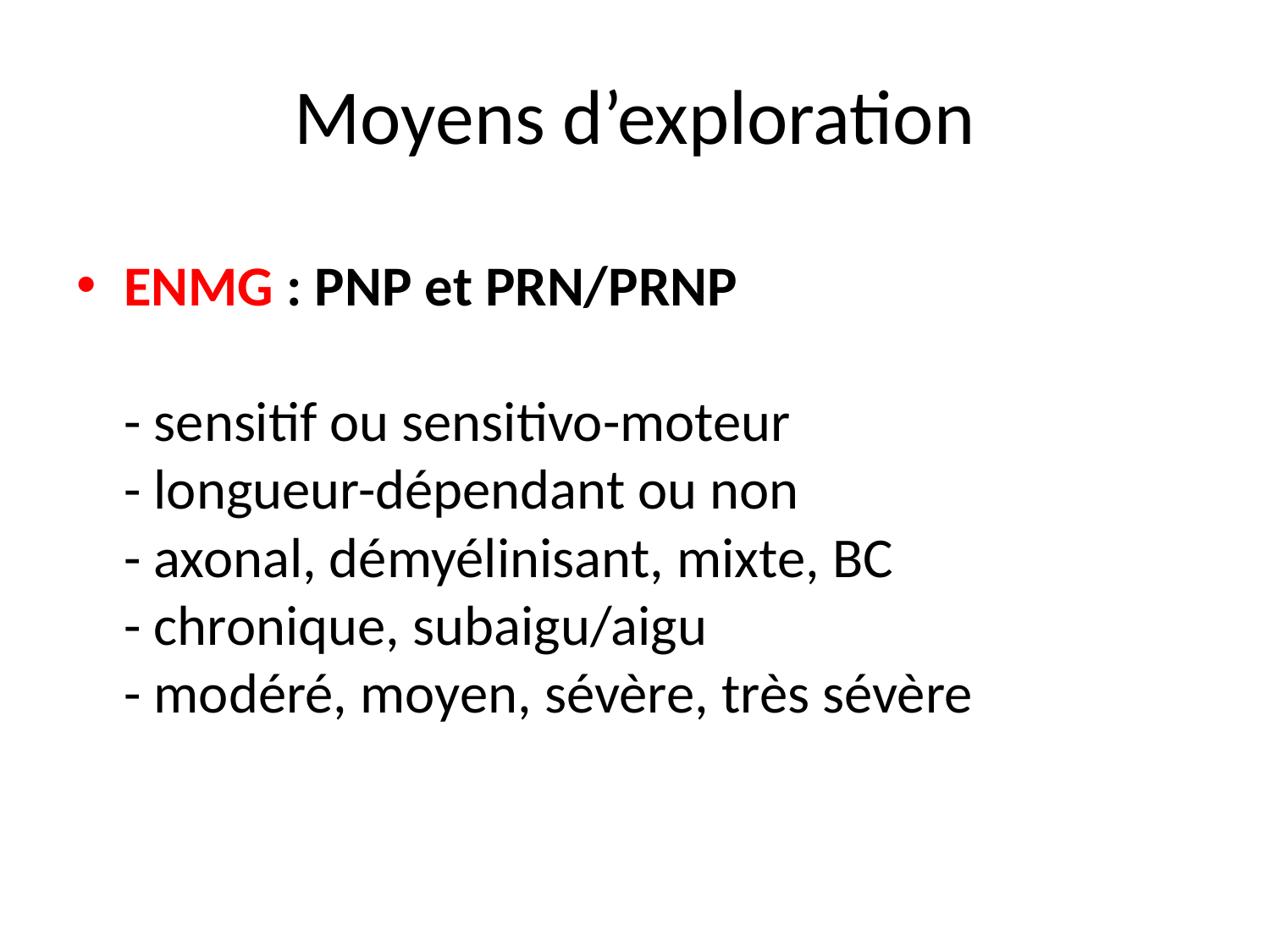

# Moyens d’exploration
ENMG : PNP et PRN/PRNP
- sensitif ou sensitivo-moteur
- longueur-dépendant ou non
- axonal, démyélinisant, mixte, BC
- chronique, subaigu/aigu
- modéré, moyen, sévère, très sévère